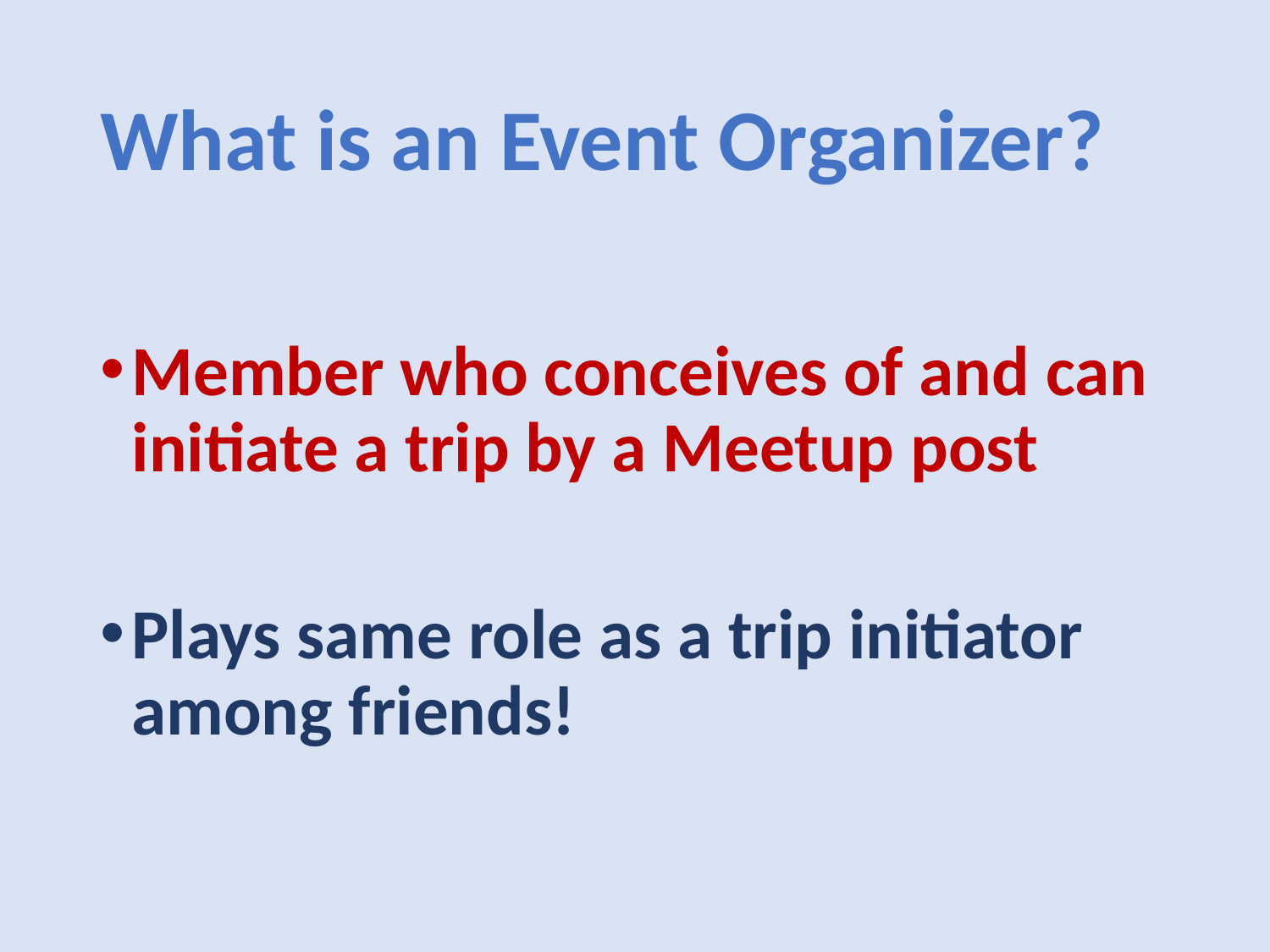

# What is an Event Organizer?

Member who conceives of and can initiate a trip by a Meetup post

Plays same role as a trip initiator among friends!